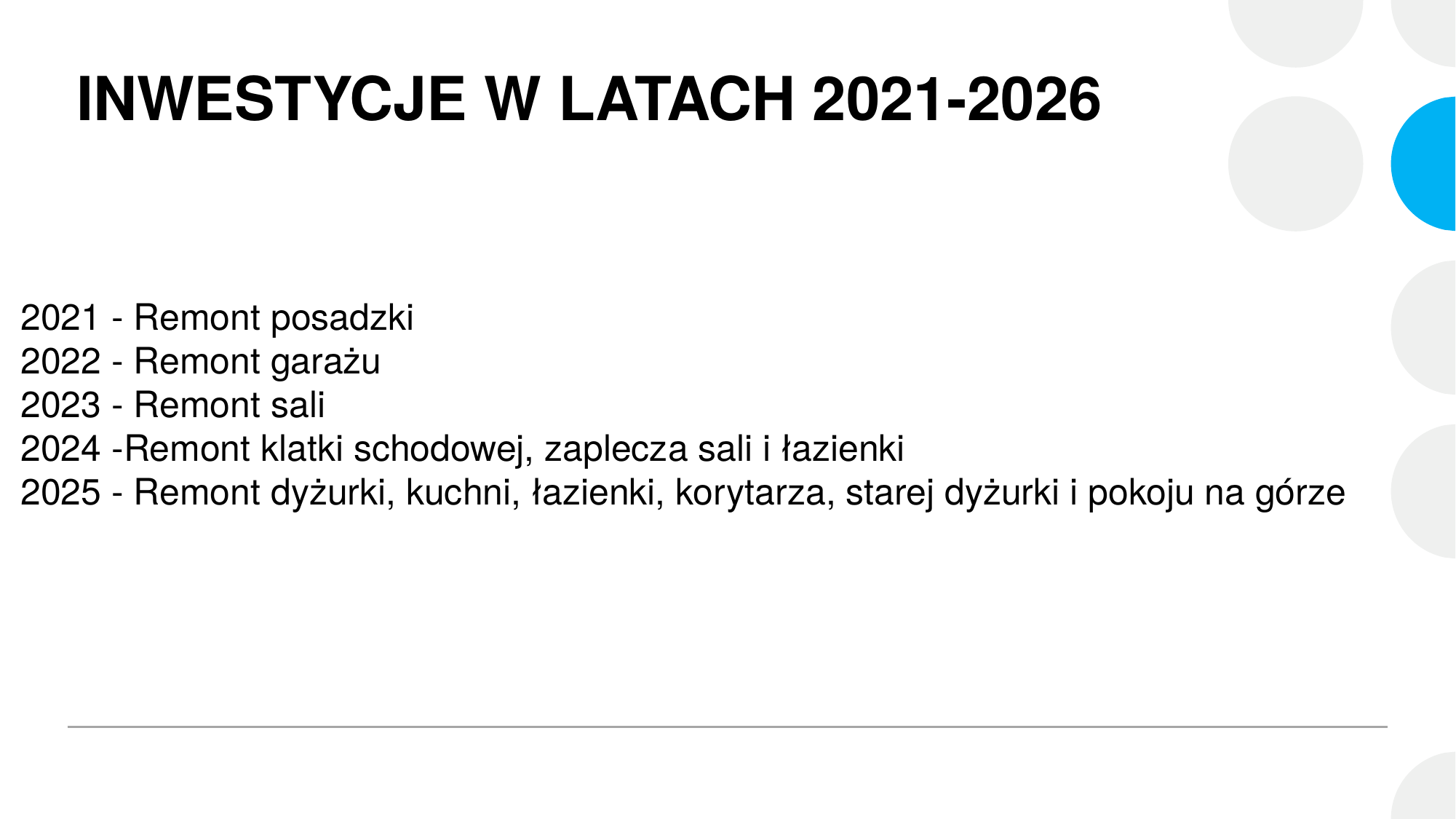

# INWESTYCJE W LATACH 2021-2026
2021 - Remont posadzki
2022 - Remont garażu
2023 - Remont sali
2024 -Remont klatki schodowej, zaplecza sali i łazienki
2025 - Remont dyżurki, kuchni, łazienki, korytarza, starej dyżurki i pokoju na górze